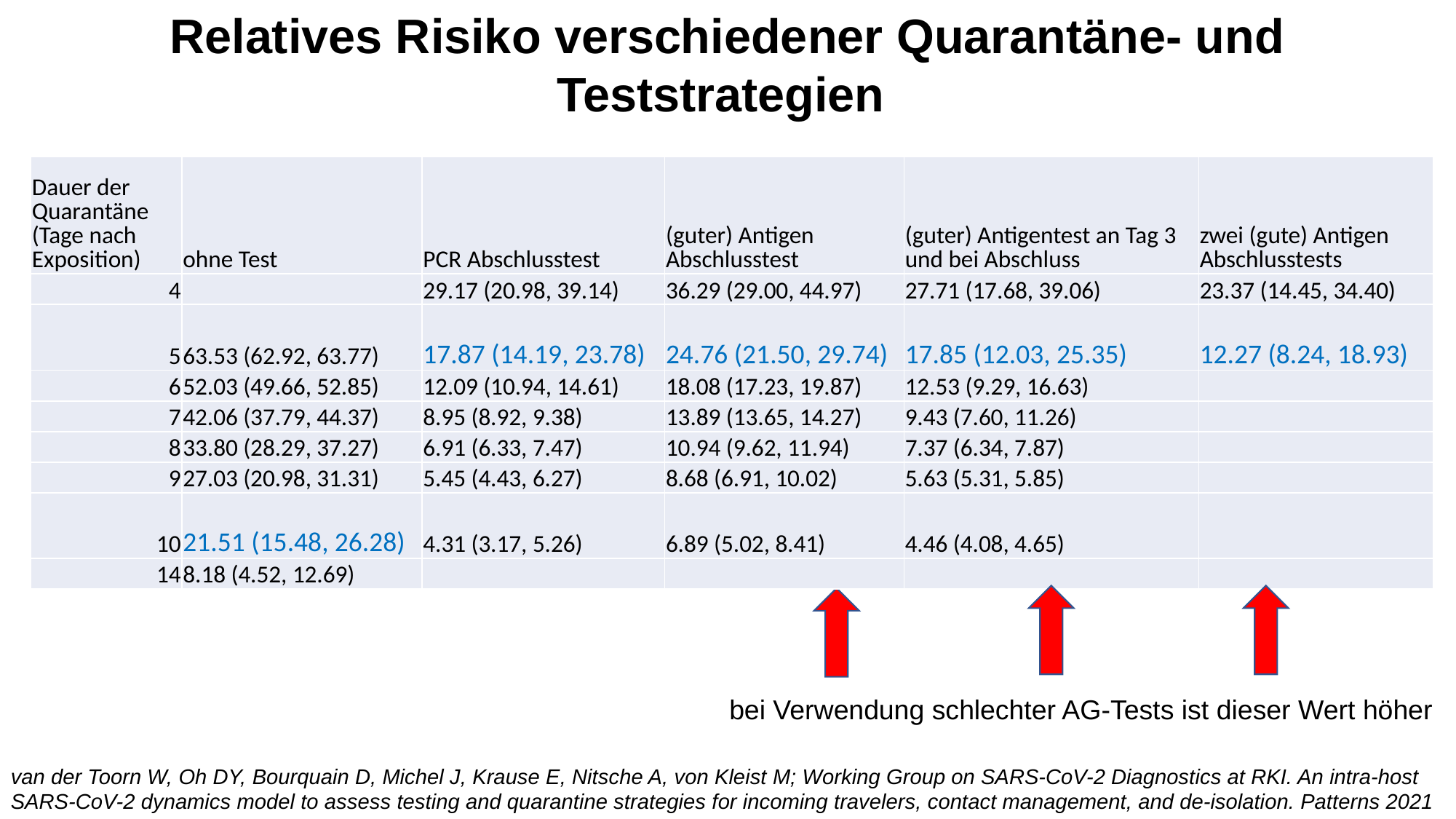

Relatives Risiko verschiedener Quarantäne- und Teststrategien
| Dauer der Quarantäne (Tage nach Exposition) | ohne Test | PCR Abschlusstest | (guter) Antigen Abschlusstest | (guter) Antigentest an Tag 3 und bei Abschluss | zwei (gute) Antigen Abschlusstests |
| --- | --- | --- | --- | --- | --- |
| 4 |  | 29.17 (20.98, 39.14) | 36.29 (29.00, 44.97) | 27.71 (17.68, 39.06) | 23.37 (14.45, 34.40) |
| 5 | 63.53 (62.92, 63.77) | 17.87 (14.19, 23.78) | 24.76 (21.50, 29.74) | 17.85 (12.03, 25.35) | 12.27 (8.24, 18.93) |
| 6 | 52.03 (49.66, 52.85) | 12.09 (10.94, 14.61) | 18.08 (17.23, 19.87) | 12.53 (9.29, 16.63) |  |
| 7 | 42.06 (37.79, 44.37) | 8.95 (8.92, 9.38) | 13.89 (13.65, 14.27) | 9.43 (7.60, 11.26) |  |
| 8 | 33.80 (28.29, 37.27) | 6.91 (6.33, 7.47) | 10.94 (9.62, 11.94) | 7.37 (6.34, 7.87) |  |
| 9 | 27.03 (20.98, 31.31) | 5.45 (4.43, 6.27) | 8.68 (6.91, 10.02) | 5.63 (5.31, 5.85) |  |
| 10 | 21.51 (15.48, 26.28) | 4.31 (3.17, 5.26) | 6.89 (5.02, 8.41) | 4.46 (4.08, 4.65) |  |
| 14 | 8.18 (4.52, 12.69) |  |  |  |  |

bei Verwendung schlechter AG-Tests ist dieser Wert höher
van der Toorn W, Oh DY, Bourquain D, Michel J, Krause E, Nitsche A, von Kleist M; Working Group on SARS-CoV-2 Diagnostics at RKI. An intra-host SARS-CoV-2 dynamics model to assess testing and quarantine strategies for incoming travelers, contact management, and de-isolation. Patterns 2021